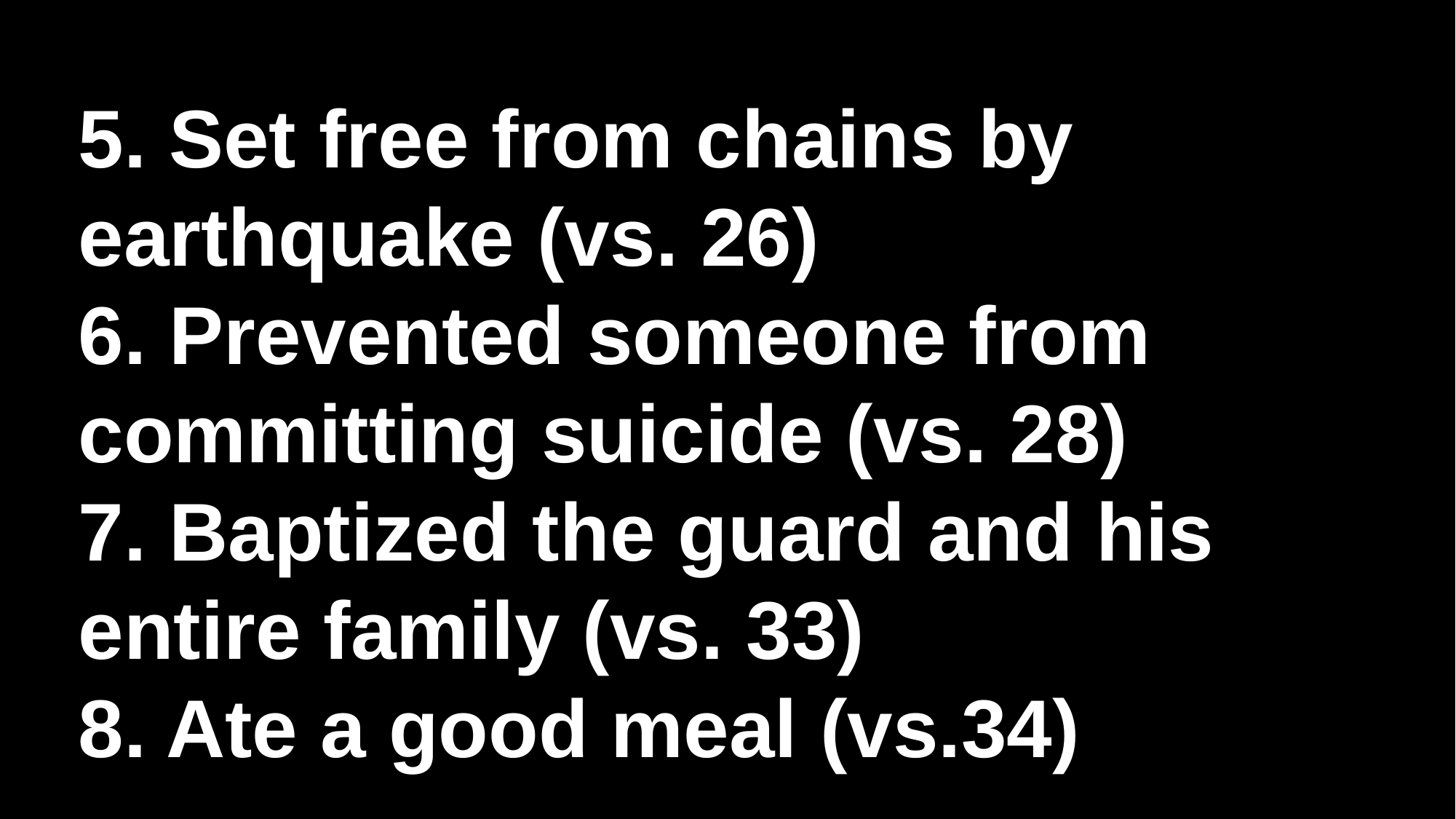

5. Set free from chains by earthquake (vs. 26)
6. Prevented someone from committing suicide (vs. 28)
7. Baptized the guard and his entire family (vs. 33)
8. Ate a good meal (vs.34)